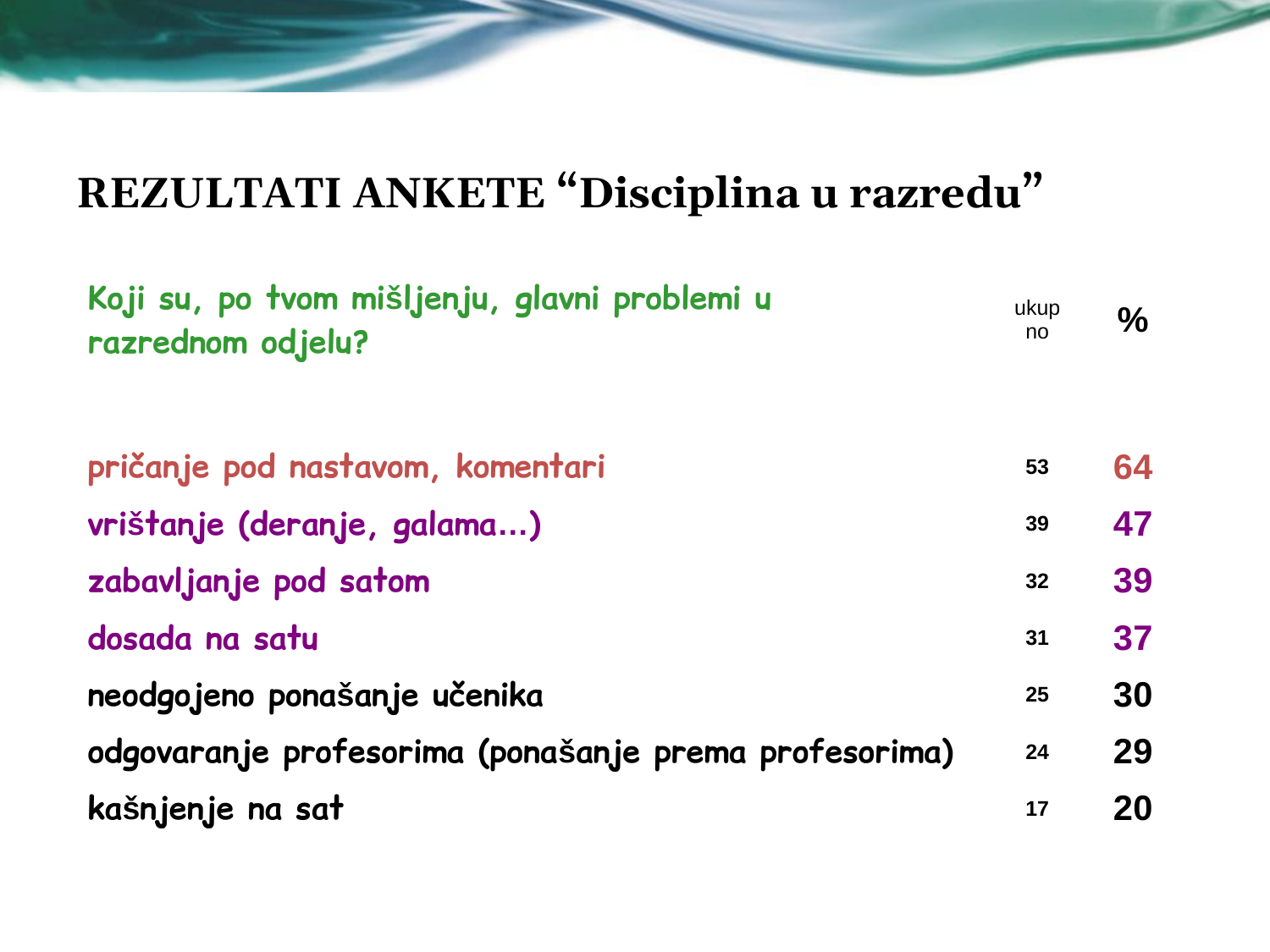

# REZULTATI ANKETE “Disciplina u razredu”
| Koji su, po tvom mišljenju, glavni problemi u razrednom odjelu? | ukupno | % |
| --- | --- | --- |
|  |  |  |
| pričanje pod nastavom, komentari | 53 | 64 |
| vrištanje (deranje, galama…) | 39 | 47 |
| zabavljanje pod satom | 32 | 39 |
| dosada na satu | 31 | 37 |
| neodgojeno ponašanje učenika | 25 | 30 |
| odgovaranje profesorima (ponašanje prema profesorima) | 24 | 29 |
| kašnjenje na sat | 17 | 20 |